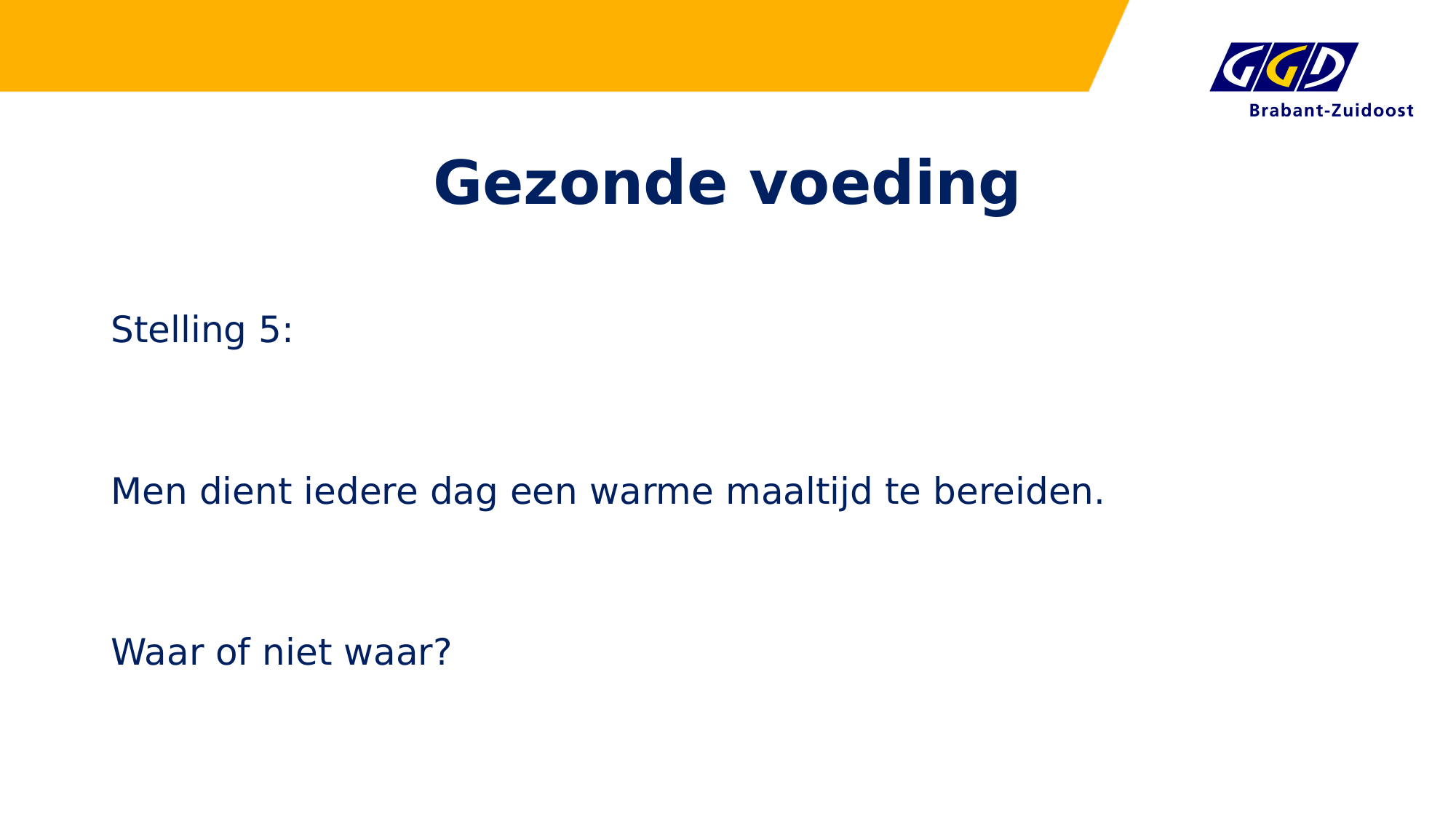

# Gezonde voeding
Stelling 5:

Men dient iedere dag een warme maaltijd te bereiden.

Waar of niet waar?